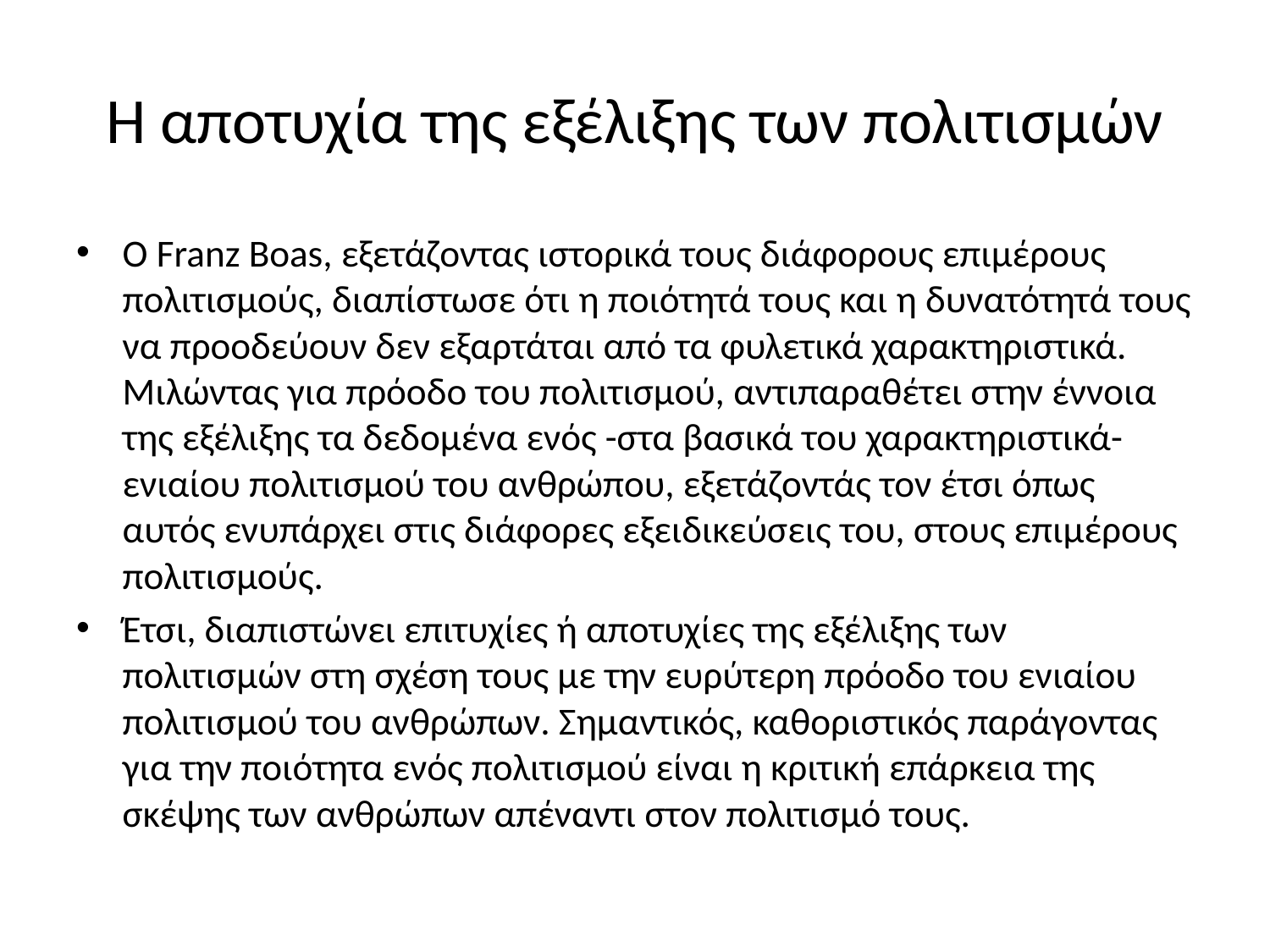

# Η αποτυχία της εξέλιξης των πολιτισμών
Ο Franz Boas, εξετάζοντας ιστορικά τους διάφορους επιμέρους πολιτισμούς, διαπίστωσε ότι η ποιότητά τους και η δυνατότητά τους να προοδεύουν δεν εξαρτάται από τα φυλετικά χαρακτηριστικά. Μιλώντας για πρόοδο του πολιτισμού, αντιπαραθέτει στην έννοια της εξέλιξης τα δεδομένα ενός -στα βασικά του χαρακτηριστικά- ενιαίου πολιτισμού του ανθρώπου, εξετάζοντάς τον έτσι όπως αυτός ενυπάρχει στις διάφορες εξειδικεύσεις του, στους επιμέρους πολιτισμούς.
Έτσι, διαπιστώνει επιτυχίες ή αποτυχίες της εξέλιξης των πολιτισμών στη σχέση τους με την ευρύτερη πρόοδο του ενιαίου πολιτισμού του ανθρώπων. Σημαντικός, καθοριστικός παράγοντας για την ποιότητα ενός πολιτισμού είναι η κριτική επάρκεια της σκέψης των ανθρώπων απέναντι στον πολιτισμό τους.